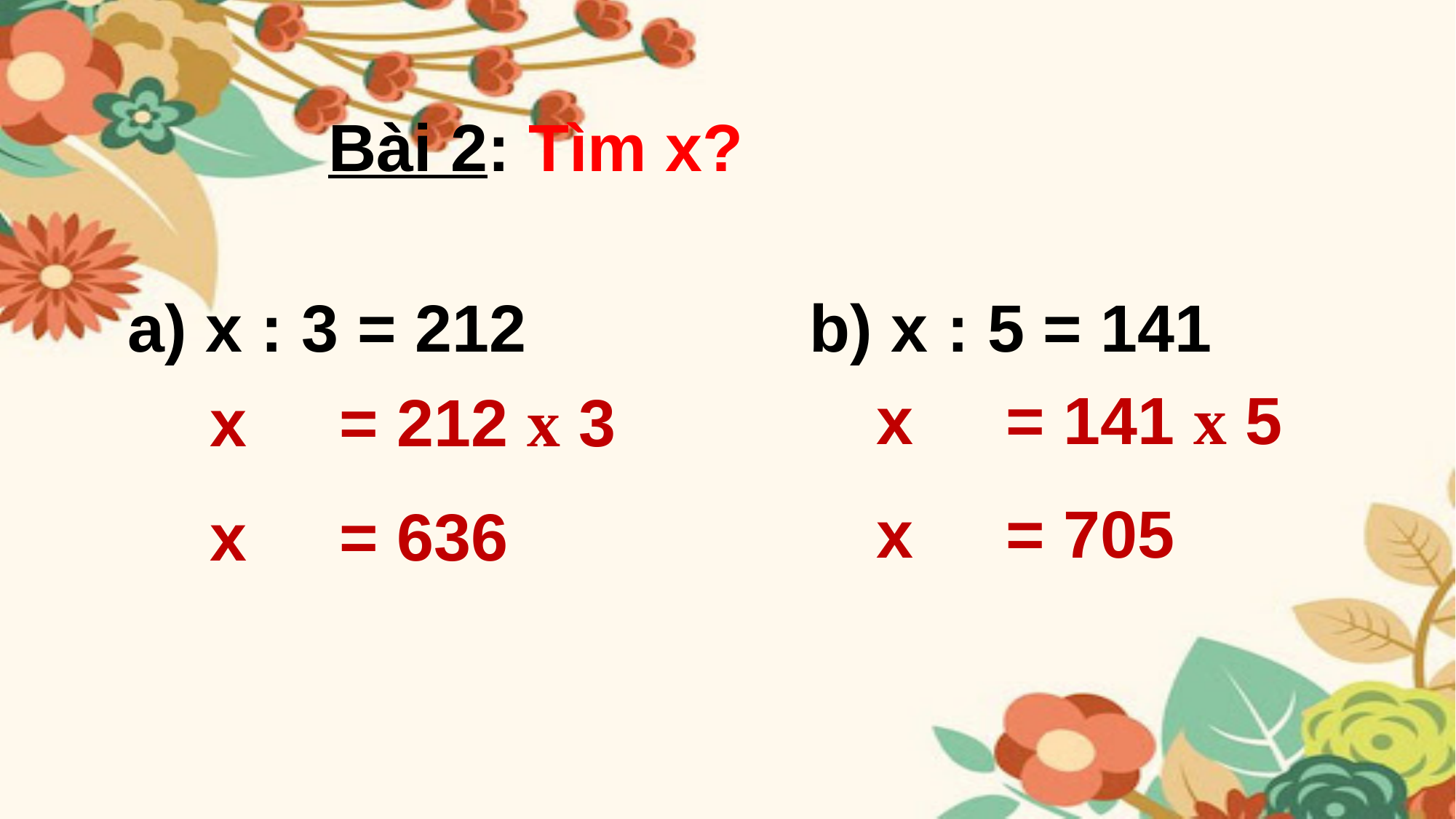

Bài 2: Tìm x?
b) x : 5 = 141
a) x : 3 = 212
x     = 141 x 5
x     = 212 x 3
x     = 705
x     = 636